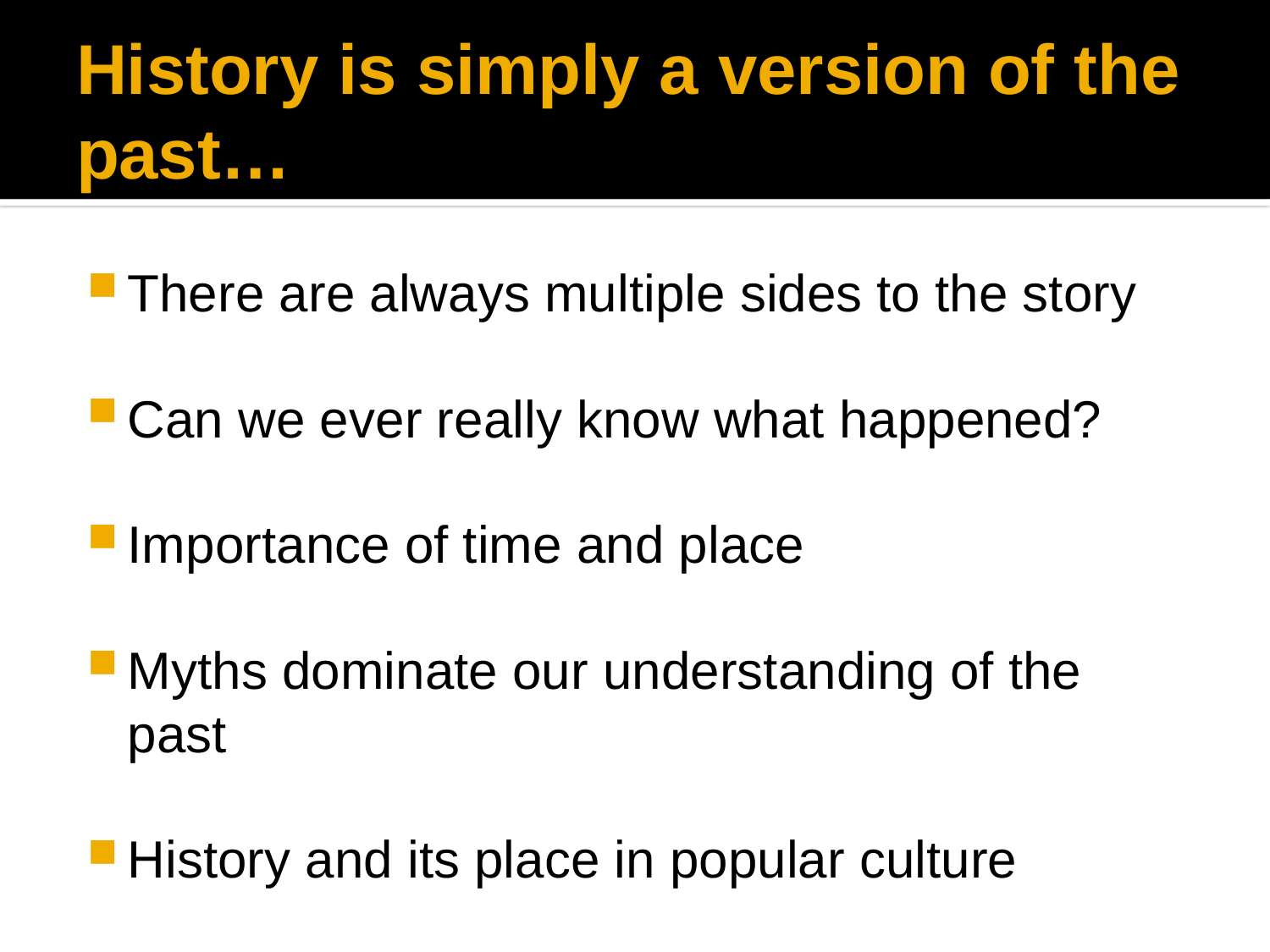

# History is simply a version of the past…
There are always multiple sides to the story

Can we ever really know what happened?

Importance of time and place

Myths dominate our understanding of the past

History and its place in popular culture